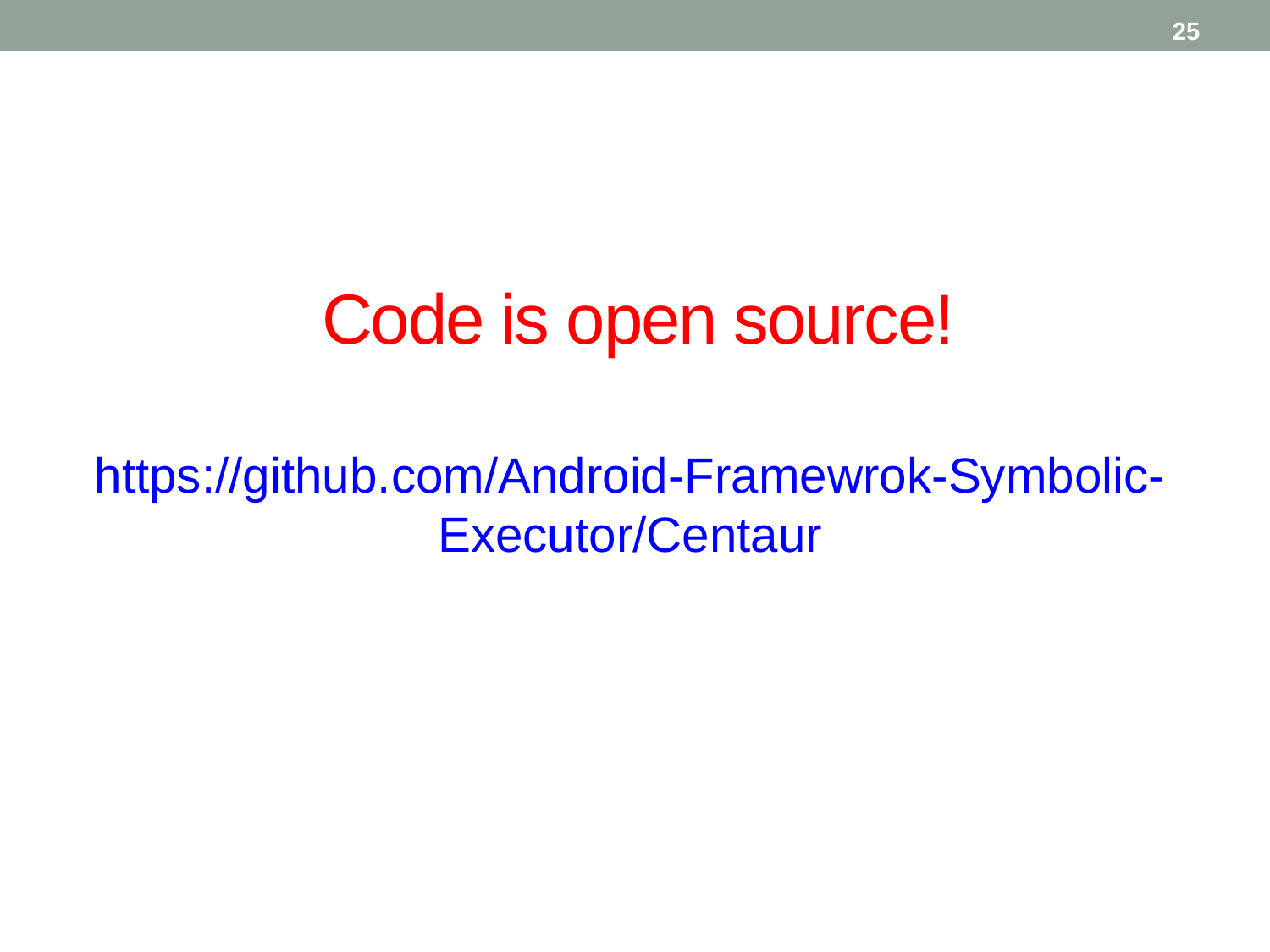

25
# Code is open source!
https://github.com/Android-Framewrok-Symbolic-Executor/Centaur